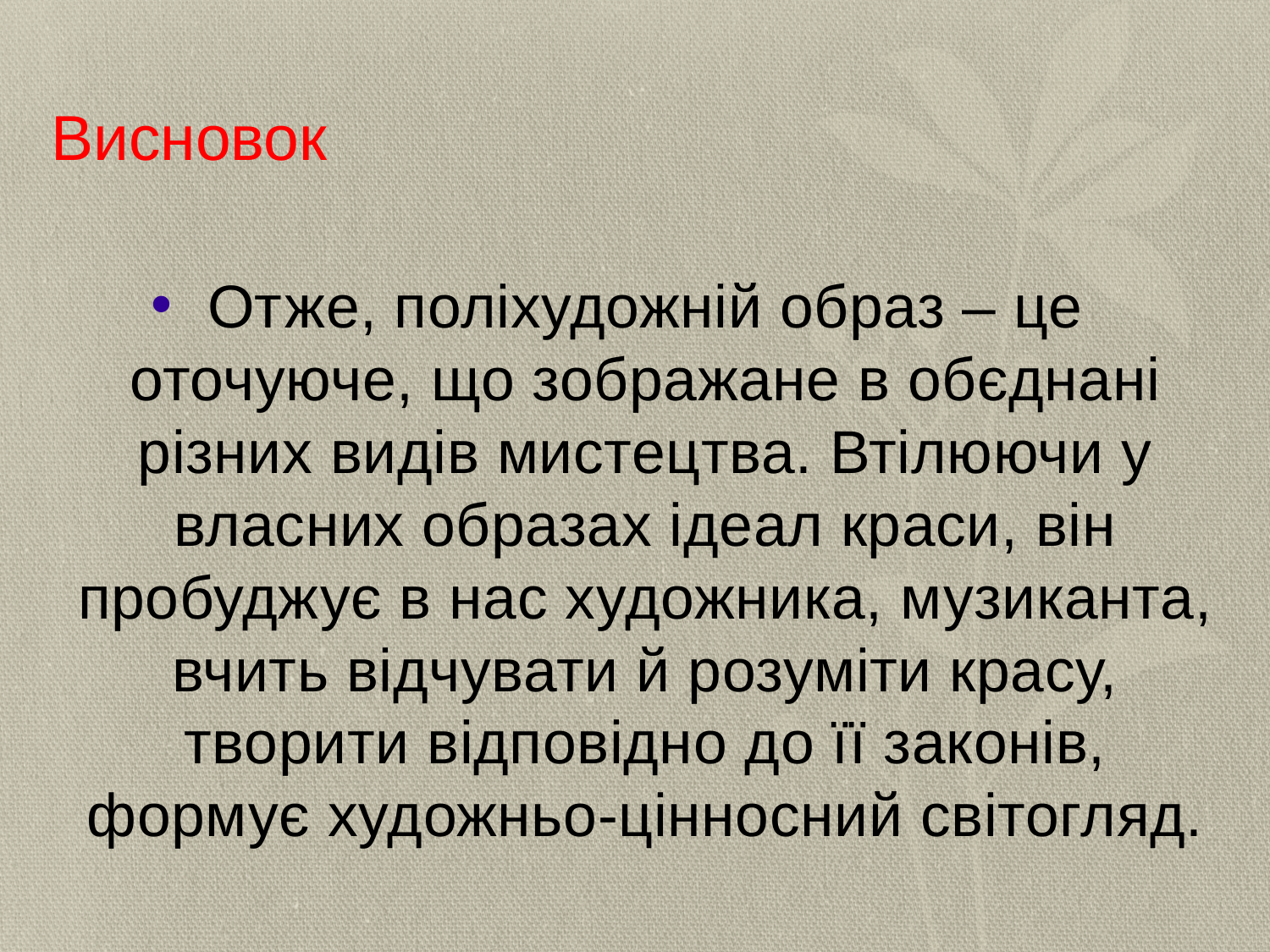

# Висновок

Отже, поліхудожній образ – це оточуюче, що зображане в обєднані різних видів мистецтва. Втілюючи у власних образах ідеал краси, він пробуджує в нас художника, музиканта, вчить відчувати й розуміти красу, творити відповідно до її законів, формує художньо-цінносний світогляд.